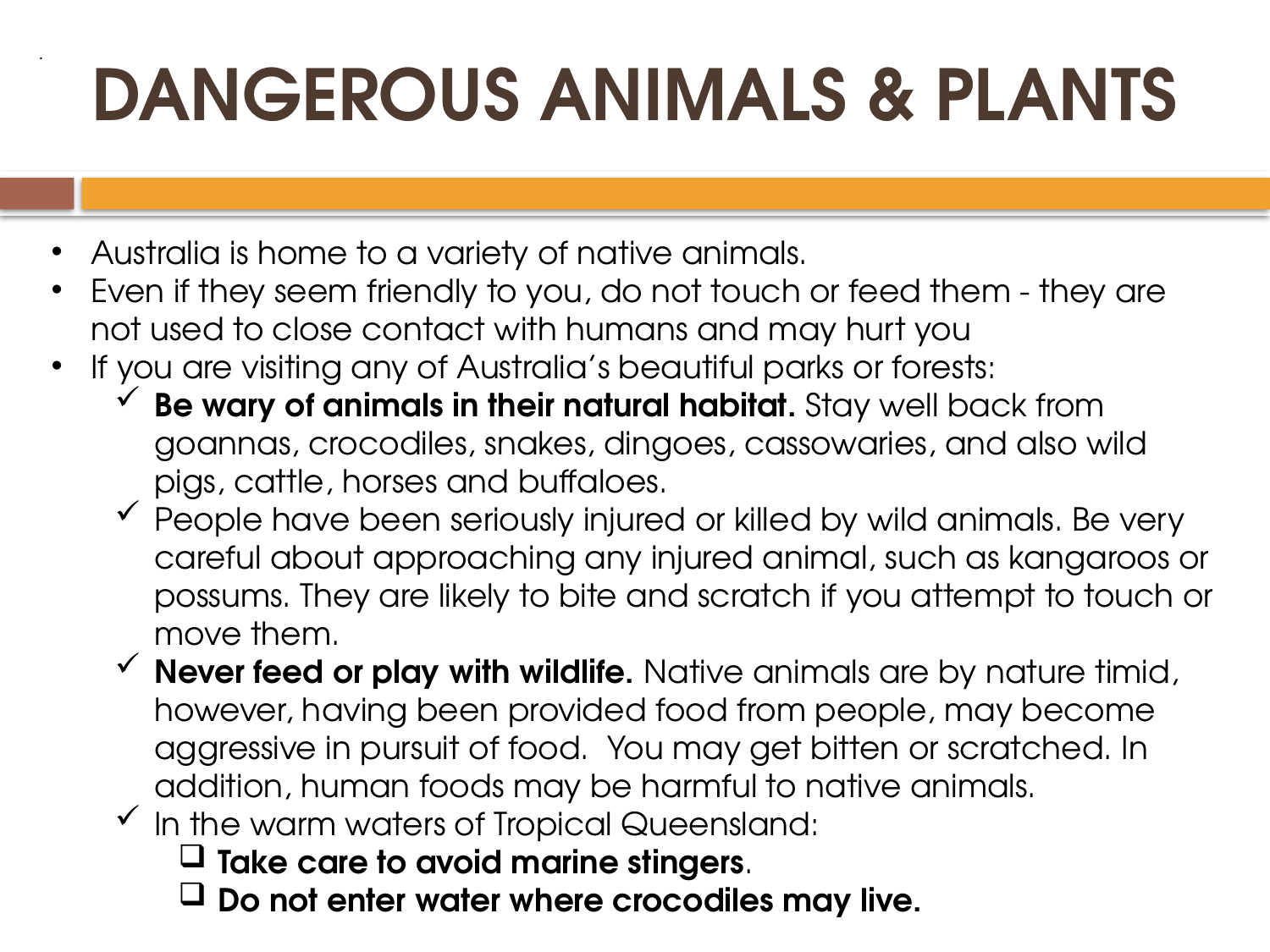

# DANGEROUS ANIMALS & PLANTS
 .
Australia is home to a variety of native animals.
Even if they seem friendly to you, do not touch or feed them - they are not used to close contact with humans and may hurt you
If you are visiting any of Australia’s beautiful parks or forests:
Be wary of animals in their natural habitat. Stay well back from goannas, crocodiles, snakes, dingoes, cassowaries, and also wild pigs, cattle, horses and buffaloes.
People have been seriously injured or killed by wild animals. Be very careful about approaching any injured animal, such as kangaroos or possums. They are likely to bite and scratch if you attempt to touch or move them.
Never feed or play with wildlife. Native animals are by nature timid, however, having been provided food from people, may become aggressive in pursuit of food.  You may get bitten or scratched. In addition, human foods may be harmful to native animals.
In the warm waters of Tropical Queensland:
Take care to avoid marine stingers.
Do not enter water where crocodiles may live.